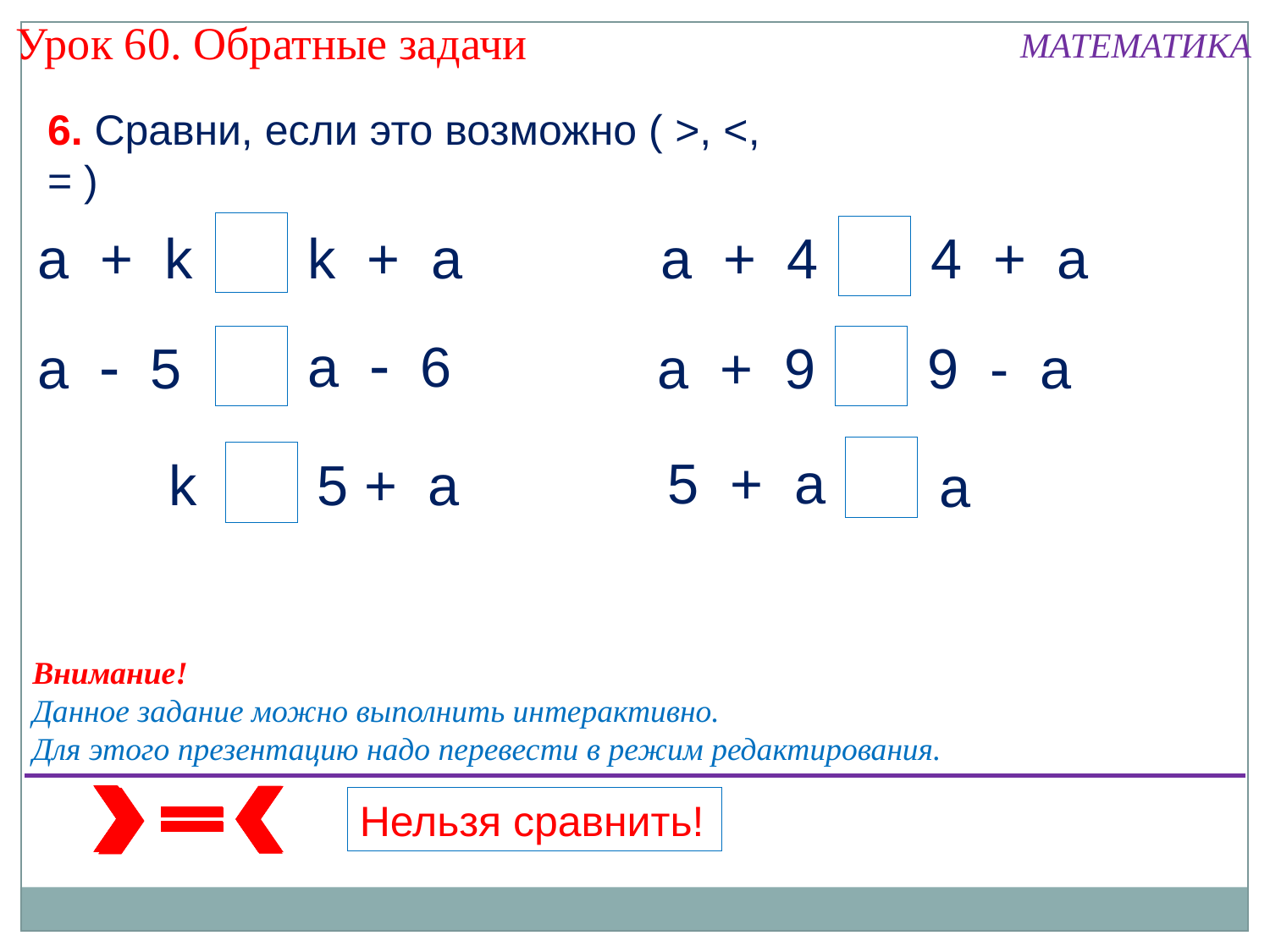

Урок 60. Обратные задачи
МАТЕМАТИКА
6. Сравни, если это возможно ( >, <, = )
а
а  +  k
k  +  а
а  +  4
а
4  +  а
а  −  6
а  −  5
а
а  +  9
а
9  -  а
а
5  +  а
k
а
5 +  а
а
Внимание!
Данное задание можно выполнить интерактивно.
Для этого презентацию надо перевести в режим редактирования.

Нельзя сравнить!
Нельзя сравнить!
Нельзя сравнить!